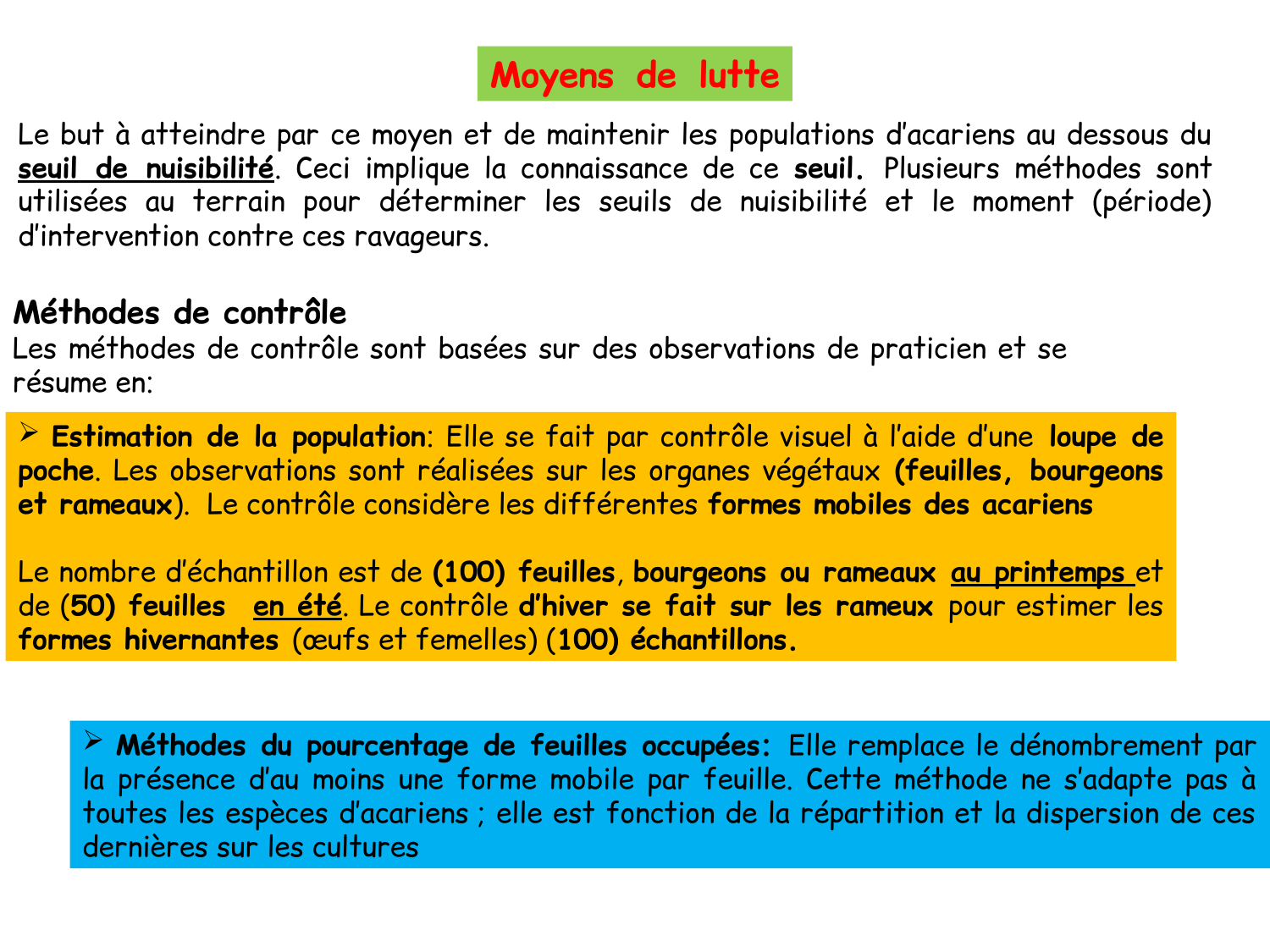

Moyens de lutte
Le but à atteindre par ce moyen et de maintenir les populations d’acariens au dessous du seuil de nuisibilité. Ceci implique la connaissance de ce seuil. Plusieurs méthodes sont utilisées au terrain pour déterminer les seuils de nuisibilité et le moment (période) d’intervention contre ces ravageurs.
Méthodes de contrôle
Les méthodes de contrôle sont basées sur des observations de praticien et se résume en:
 Estimation de la population: Elle se fait par contrôle visuel à l’aide d’une loupe de poche. Les observations sont réalisées sur les organes végétaux (feuilles, bourgeons et rameaux).  Le contrôle considère les différentes formes mobiles des acariens

Le nombre d’échantillon est de (100) feuilles, bourgeons ou rameaux au printemps et de (50) feuilles  en été. Le contrôle d’hiver se fait sur les rameux pour estimer les formes hivernantes (œufs et femelles) (100) échantillons.
 Méthodes du pourcentage de feuilles occupées: Elle remplace le dénombrement par la présence d’au moins une forme mobile par feuille. Cette méthode ne s’adapte pas à toutes les espèces d’acariens ; elle est fonction de la répartition et la dispersion de ces dernières sur les cultures